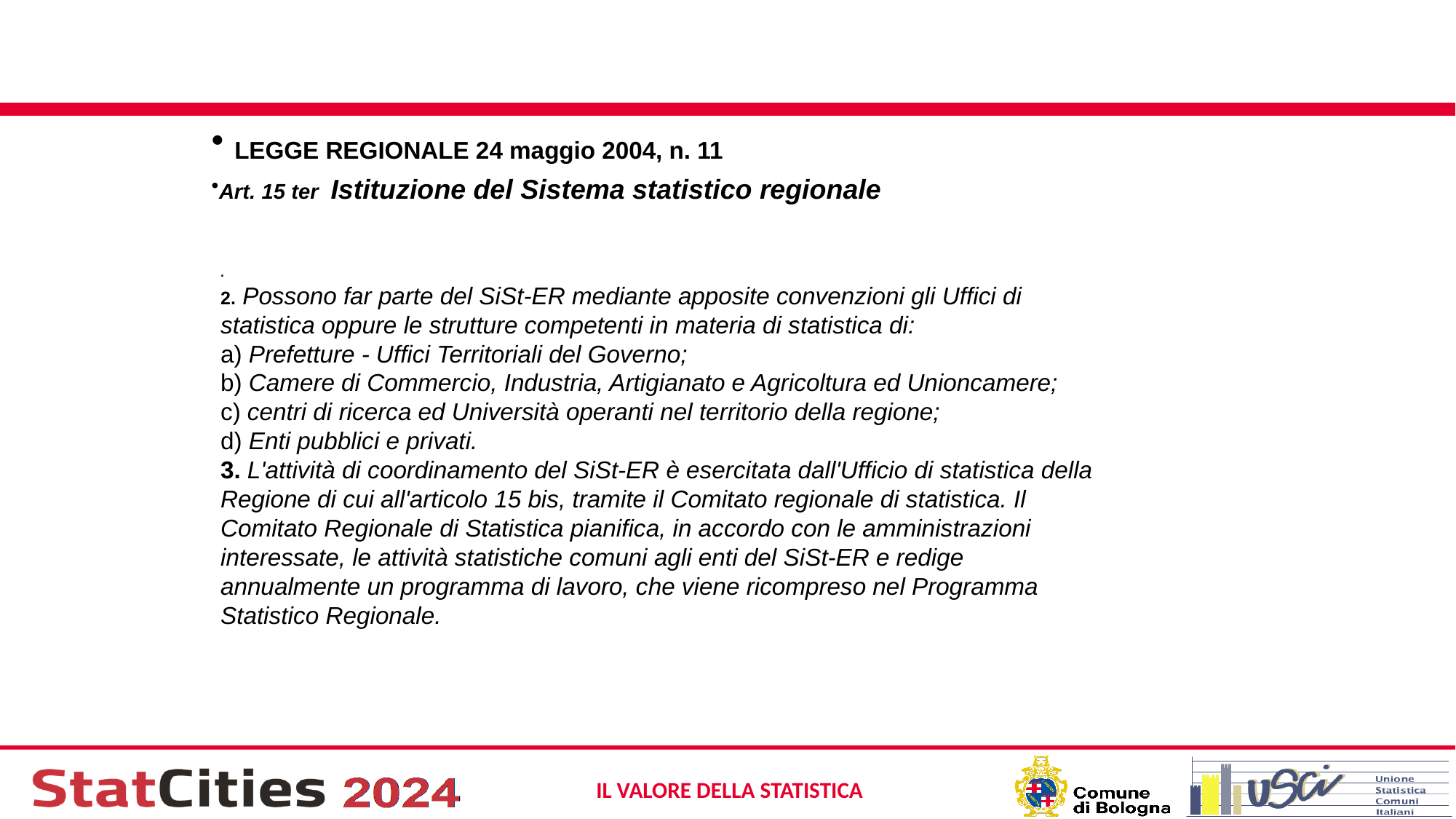

#
 LEGGE REGIONALE 24 maggio 2004, n. 11
Art. 15 ter  Istituzione del Sistema statistico regionale

.
2. Possono far parte del SiSt-ER mediante apposite convenzioni gli Uffici di statistica oppure le strutture competenti in materia di statistica di:
a) Prefetture - Uffici Territoriali del Governo;
b) Camere di Commercio, Industria, Artigianato e Agricoltura ed Unioncamere;
c) centri di ricerca ed Università operanti nel territorio della regione;
d) Enti pubblici e privati.
3. L'attività di coordinamento del SiSt-ER è esercitata dall'Ufficio di statistica della Regione di cui all'articolo 15 bis, tramite il Comitato regionale di statistica. Il Comitato Regionale di Statistica pianifica, in accordo con le amministrazioni interessate, le attività statistiche comuni agli enti del SiSt-ER e redige annualmente un programma di lavoro, che viene ricompreso nel Programma Statistico Regionale.